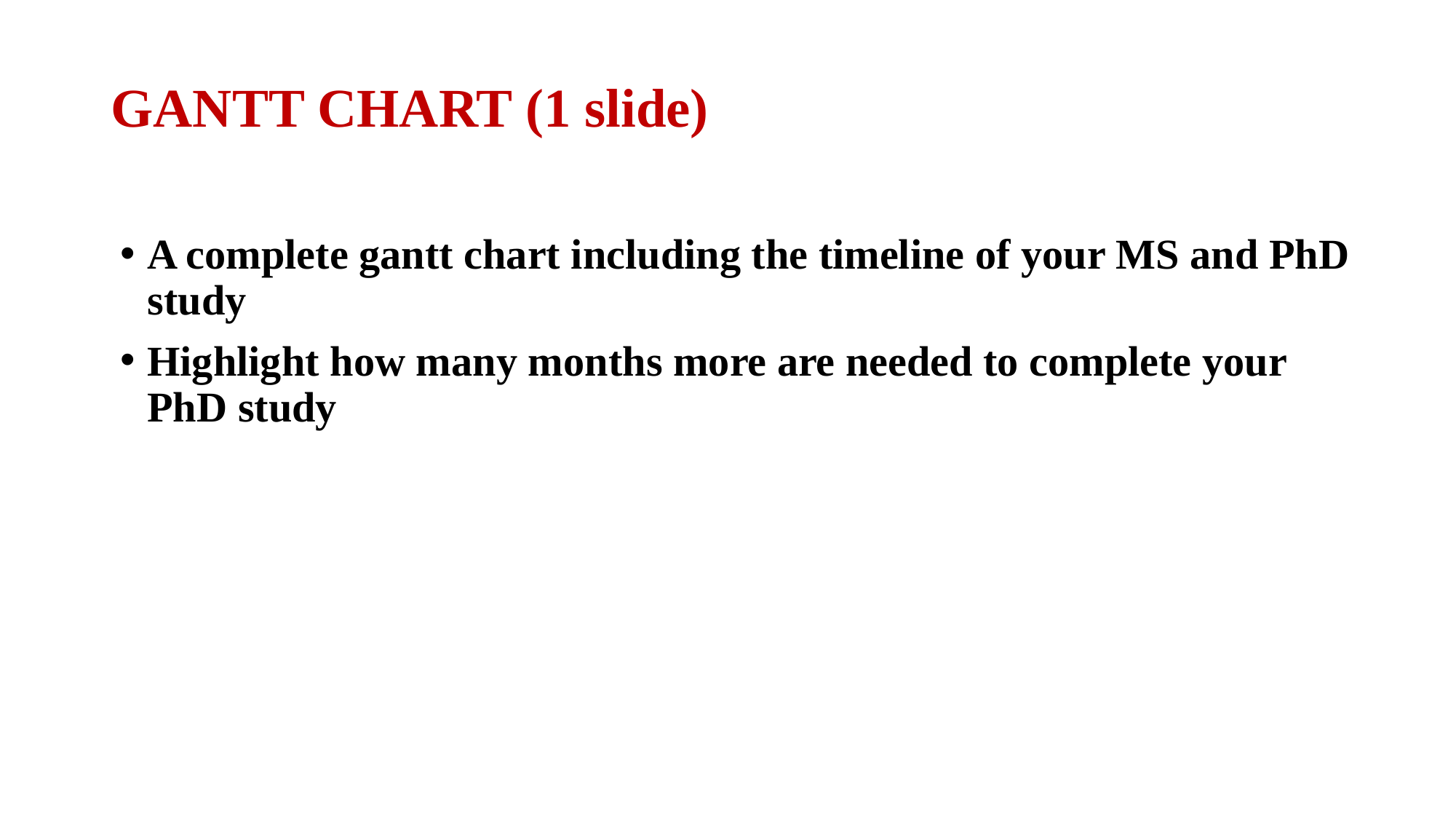

# GANTT CHART (1 slide)

A complete gantt chart including the timeline of your MS and PhD study
Highlight how many months more are needed to complete your PhD study